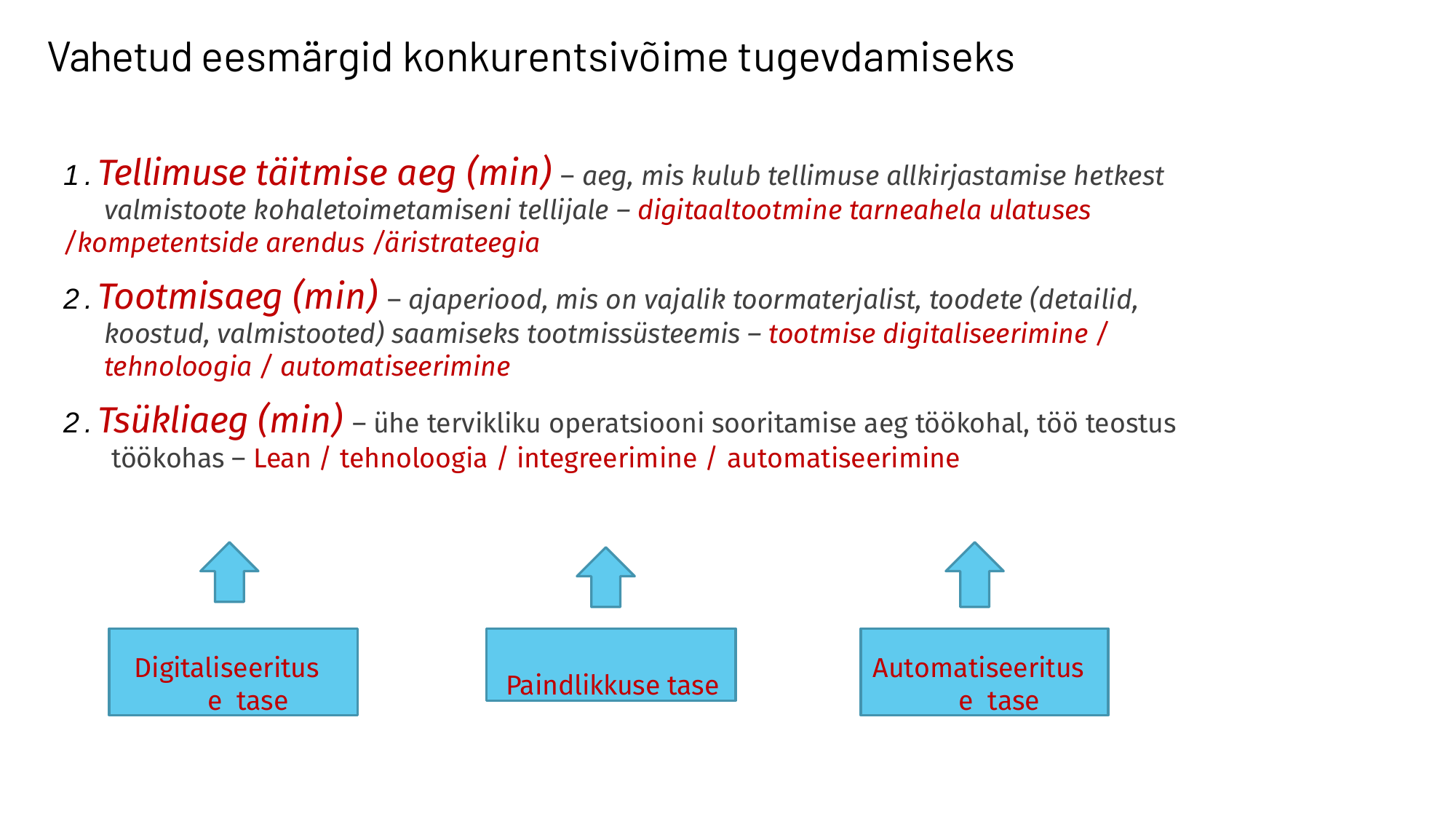

# Vahetud eesmärgid konkurentsivõime tugevdamiseks
1.Tellimuse täitmise aeg (min) – aeg, mis kulub tellimuse allkirjastamise hetkest  valmistoote kohaletoimetamiseni tellijale – digitaaltootmine tarneahela ulatuses
/kompetentside arendus /äristrateegia
2.Tootmisaeg (min) – ajaperiood, mis on vajalik toormaterjalist, toodete (detailid,  koostud, valmistooted) saamiseks tootmissüsteemis – tootmise digitaliseerimine /  tehnoloogia / automatiseerimine
2.Tsükliaeg (min) – ühe tervikliku operatsiooni sooritamise aeg töökohal, töö teostus  töökohas – Lean / tehnoloogia / integreerimine / automatiseerimine

Digitaliseerituse  tase

Paindlikkuse tase
Automatiseerituse  tase